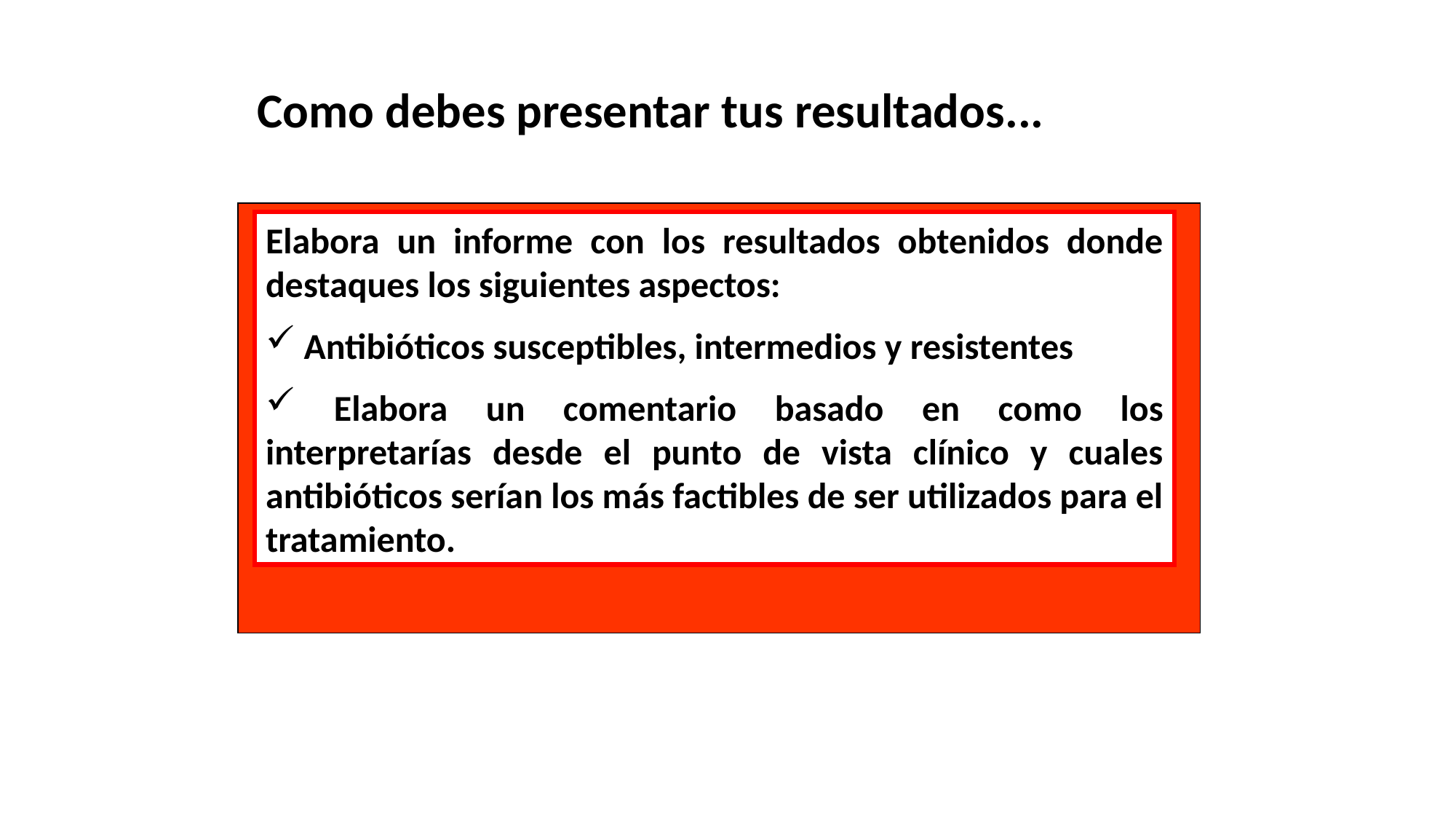

Como debes presentar tus resultados...

Elabora un informe con los resultados obtenidos donde destaques los siguientes aspectos:
 Antibióticos susceptibles, intermedios y resistentes
 Elabora un comentario basado en como los interpretarías desde el punto de vista clínico y cuales antibióticos serían los más factibles de ser utilizados para el tratamiento.